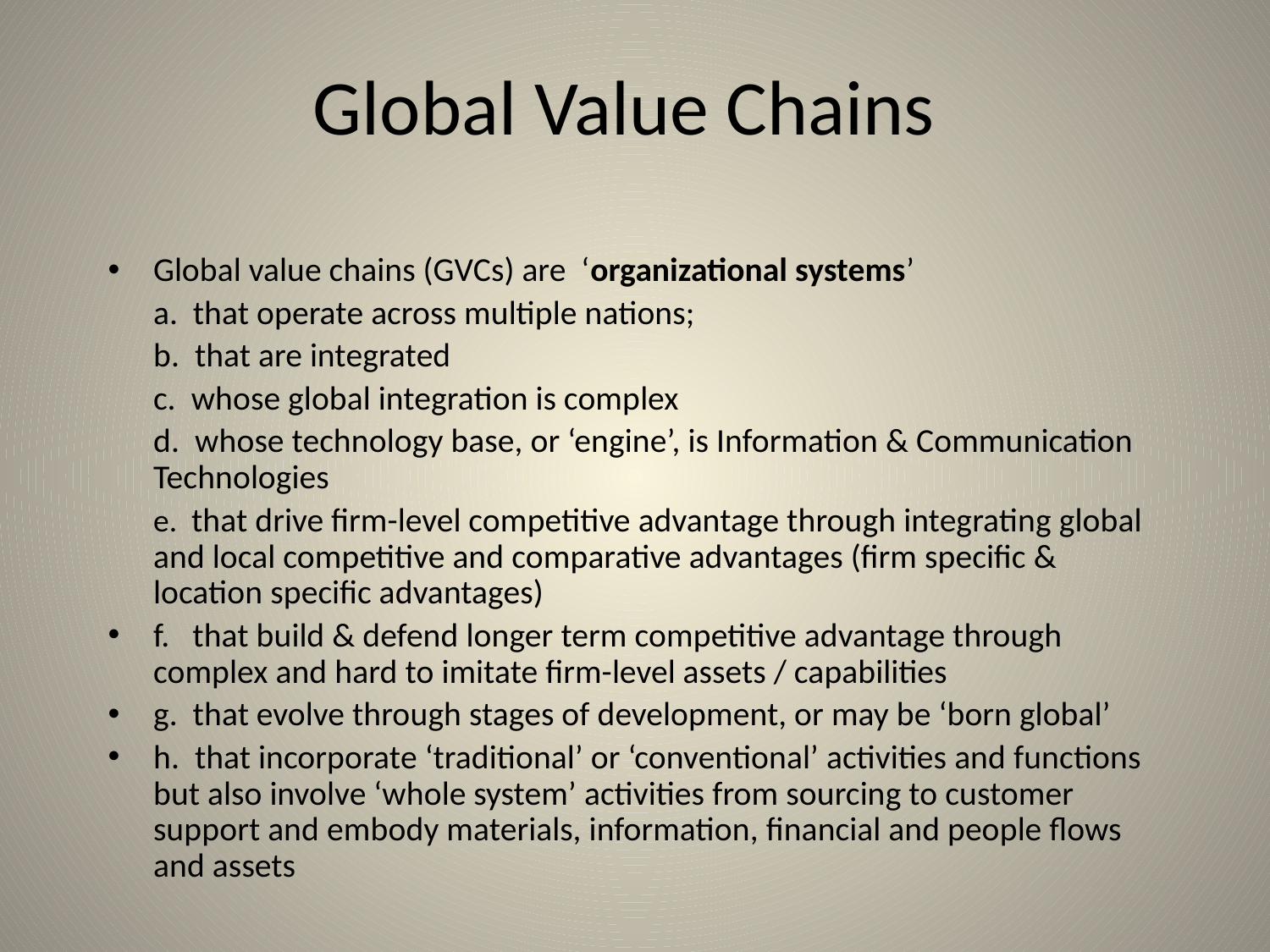

# Global Value Chains
Global value chains (GVCs) are  ‘organizational systems’
	a.  that operate across multiple nations;
	b.  that are integrated
	c.  whose global integration is complex
	d.  whose technology base, or ‘engine’, is Information & Communication Technologies
	e.  that drive firm-level competitive advantage through integrating global and local competitive and comparative advantages (firm specific & location specific advantages)
f.   that build & defend longer term competitive advantage through complex and hard to imitate firm-level assets / capabilities
g.  that evolve through stages of development, or may be ‘born global’
h.  that incorporate ‘traditional’ or ‘conventional’ activities and functions but also involve ‘whole system’ activities from sourcing to customer support and embody materials, information, financial and people flows and assets